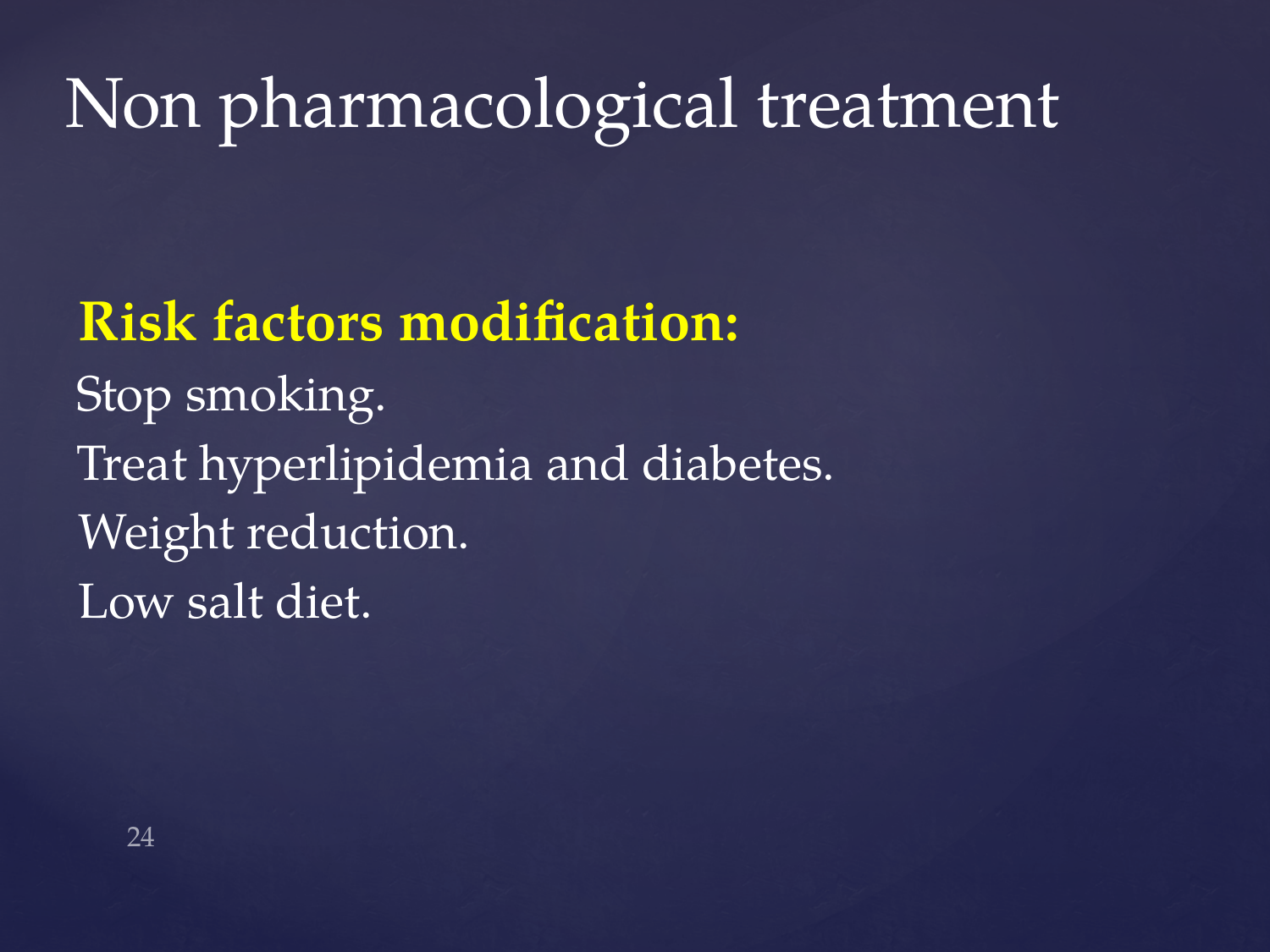

# Non pharmacological treatment
Risk factors modification:
Stop smoking.
Treat hyperlipidemia and diabetes.
Weight reduction.
Low salt diet.

24